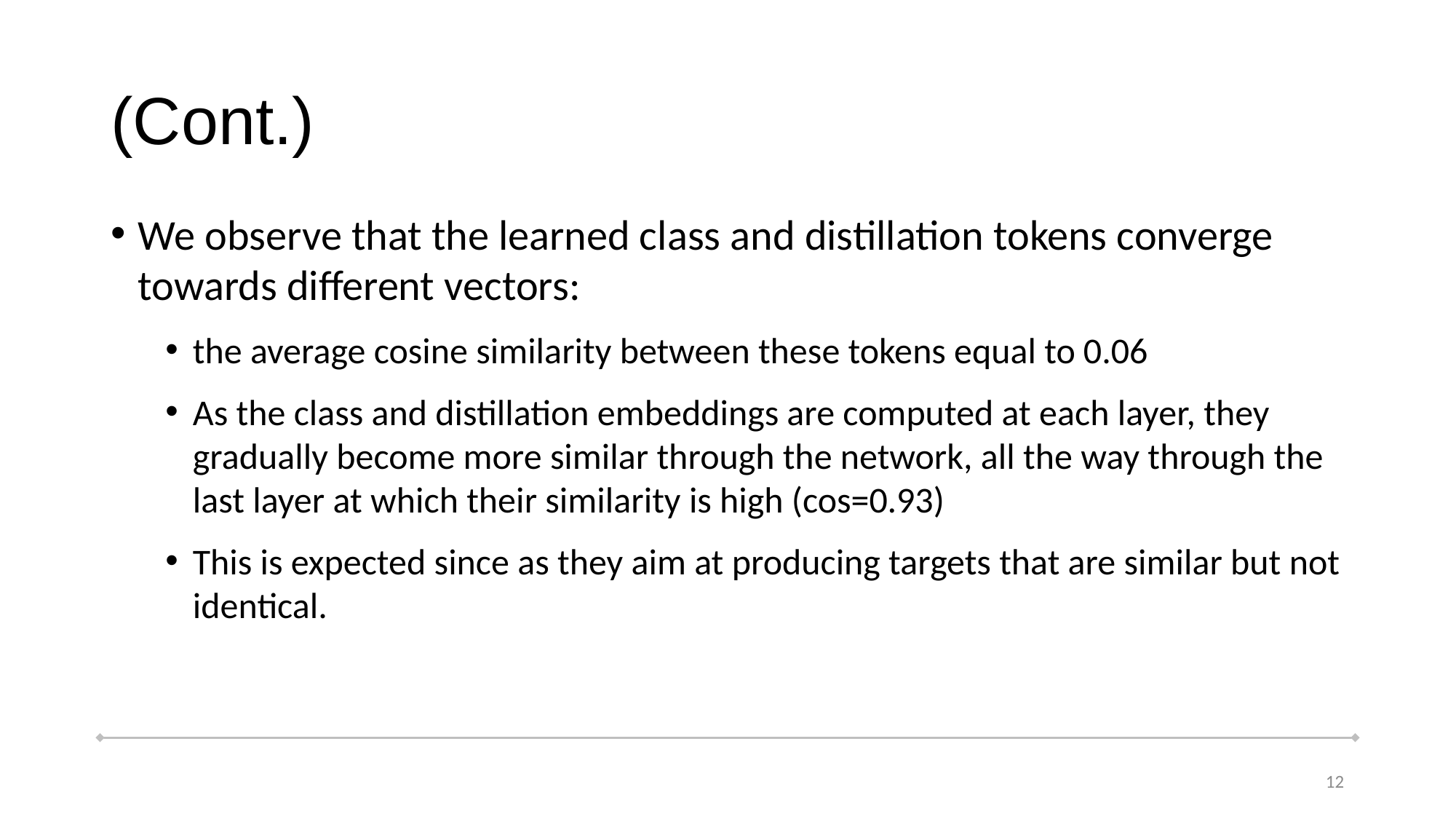

# (Cont.)
We observe that the learned class and distillation tokens converge towards different vectors:
the average cosine similarity between these tokens equal to 0.06
As the class and distillation embeddings are computed at each layer, they gradually become more similar through the network, all the way through the last layer at which their similarity is high (cos=0.93)
This is expected since as they aim at producing targets that are similar but not identical.
12